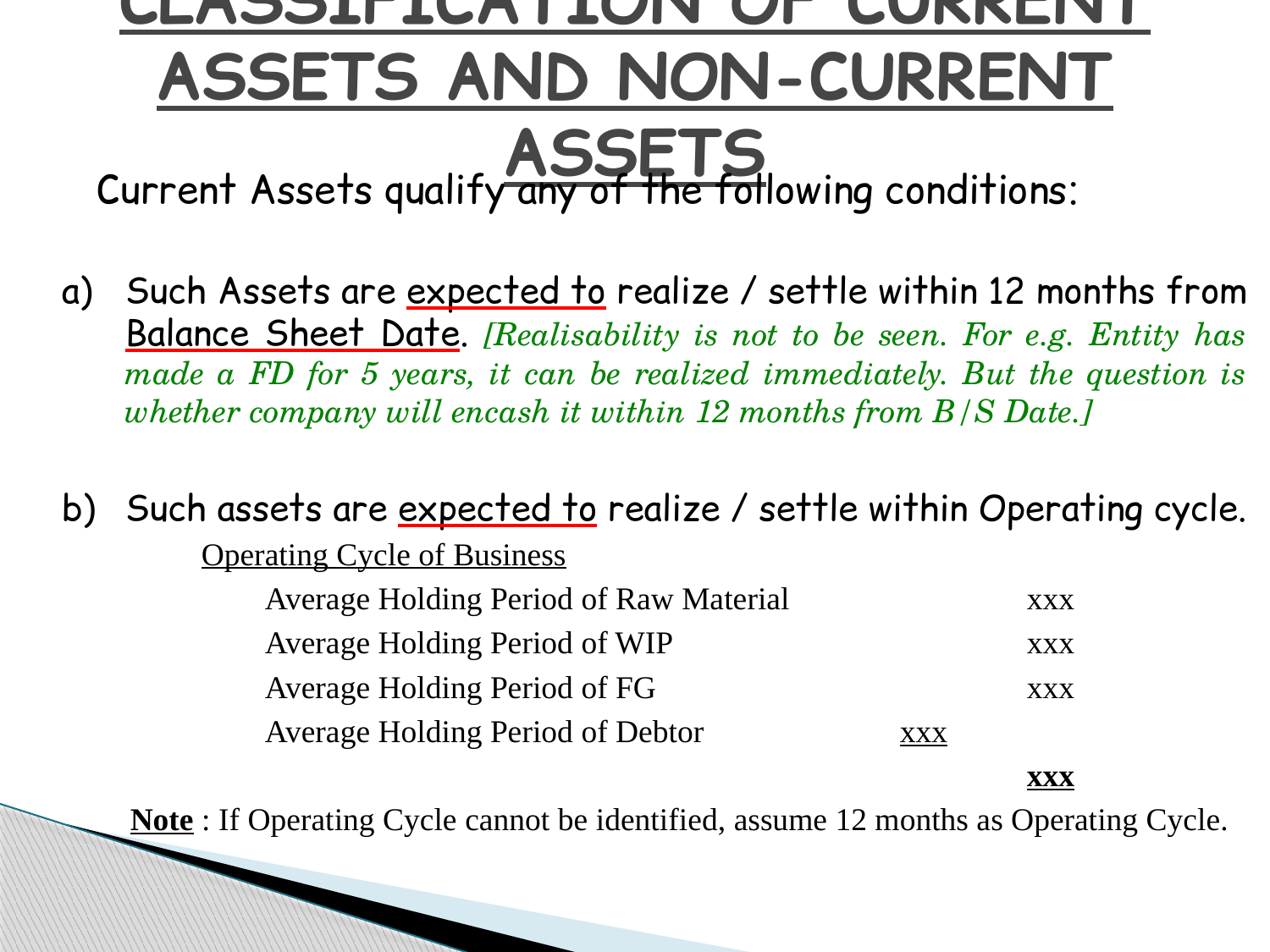

# Classification of Current Assets and Non-Current Assets
	Current Assets qualify any of the following conditions:

Such Assets are expected to realize / settle within 12 months from Balance Sheet Date. [Realisability is not to be seen. For e.g. Entity has made a FD for 5 years, it can be realized immediately. But the question is whether company will encash it within 12 months from B/S Date.]

Such assets are expected to realize / settle within Operating cycle.
Operating Cycle of Business
	Average Holding Period of Raw Material		xxx
	Average Holding Period of WIP			xxx
	Average Holding Period of FG			xxx
	Average Holding Period of Debtor		xxx
							xxx
Note : If Operating Cycle cannot be identified, assume 12 months as Operating Cycle.